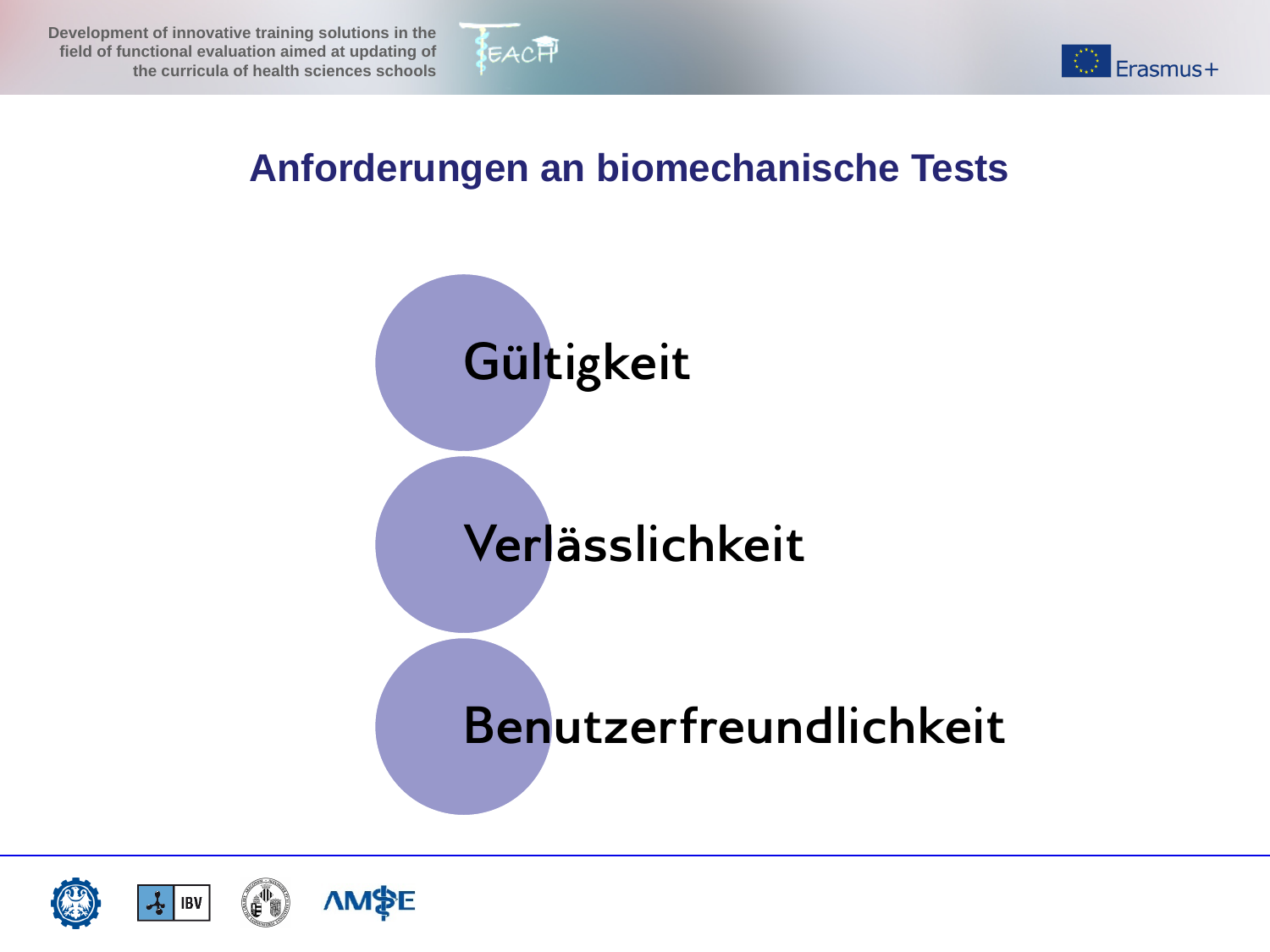

Anforderungen an biomechanische Tests
Gültigkeit
Verlässlichkeit
Benutzerfreundlichkeit